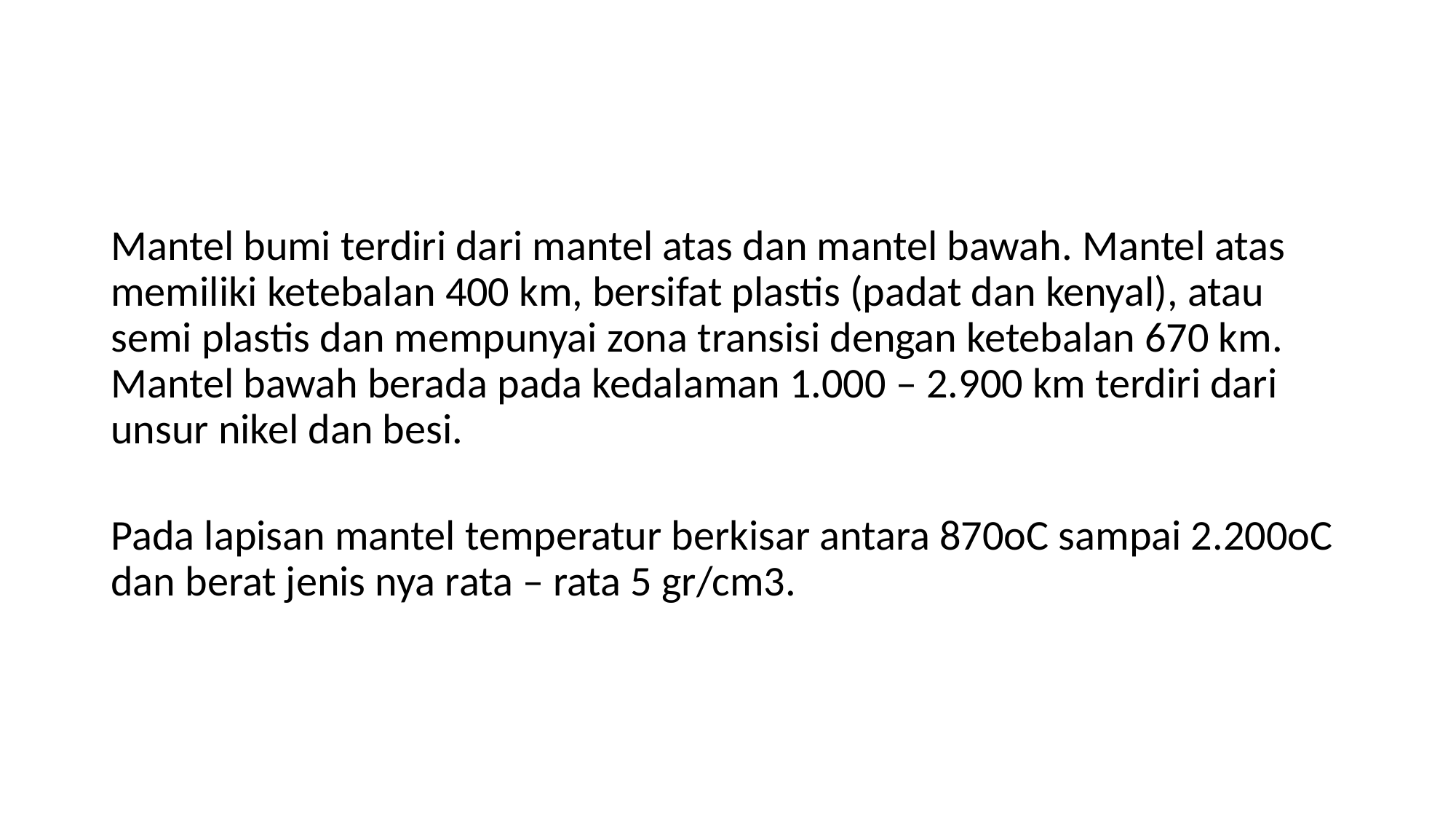

#
Mantel bumi terdiri dari mantel atas dan mantel bawah. Mantel atas memiliki ketebalan 400 km, bersifat plastis (padat dan kenyal), atau semi plastis dan mempunyai zona transisi dengan ketebalan 670 km. Mantel bawah berada pada kedalaman 1.000 – 2.900 km terdiri dari unsur nikel dan besi.
Pada lapisan mantel temperatur berkisar antara 870oC sampai 2.200oC dan berat jenis nya rata – rata 5 gr/cm3.